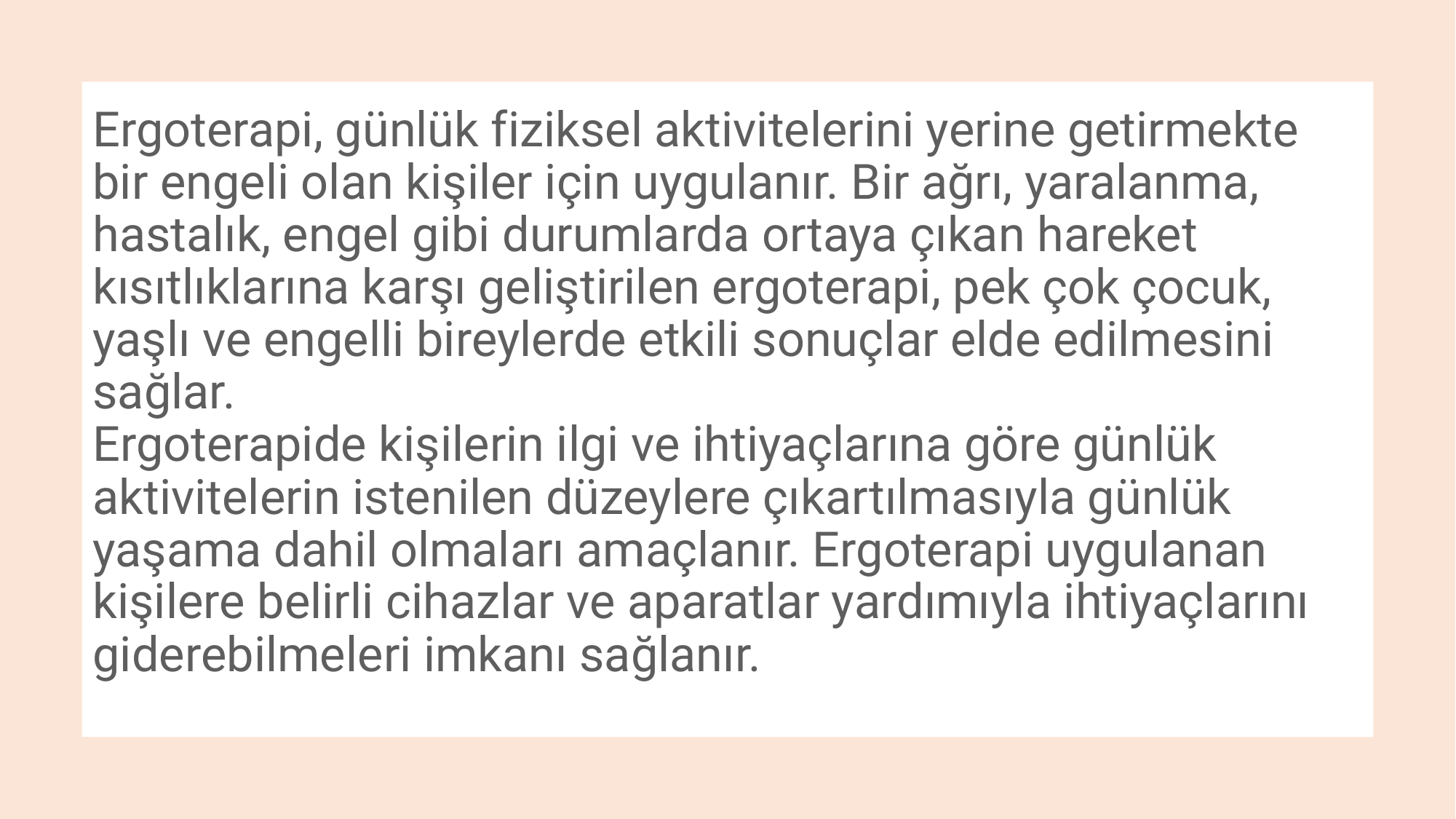

# Ergoterapi, günlük fiziksel aktivitelerini yerine getirmekte bir engeli olan kişiler için uygulanır. Bir ağrı, yaralanma, hastalık, engel gibi durumlarda ortaya çıkan hareket kısıtlıklarına karşı geliştirilen ergoterapi, pek çok çocuk, yaşlı ve engelli bireylerde etkili sonuçlar elde edilmesini sağlar.  Ergoterapide kişilerin ilgi ve ihtiyaçlarına göre günlük aktivitelerin istenilen düzeylere çıkartılmasıyla günlük yaşama dahil olmaları amaçlanır. Ergoterapi uygulanan kişilere belirli cihazlar ve aparatlar yardımıyla ihtiyaçlarını giderebilmeleri imkanı sağlanır.